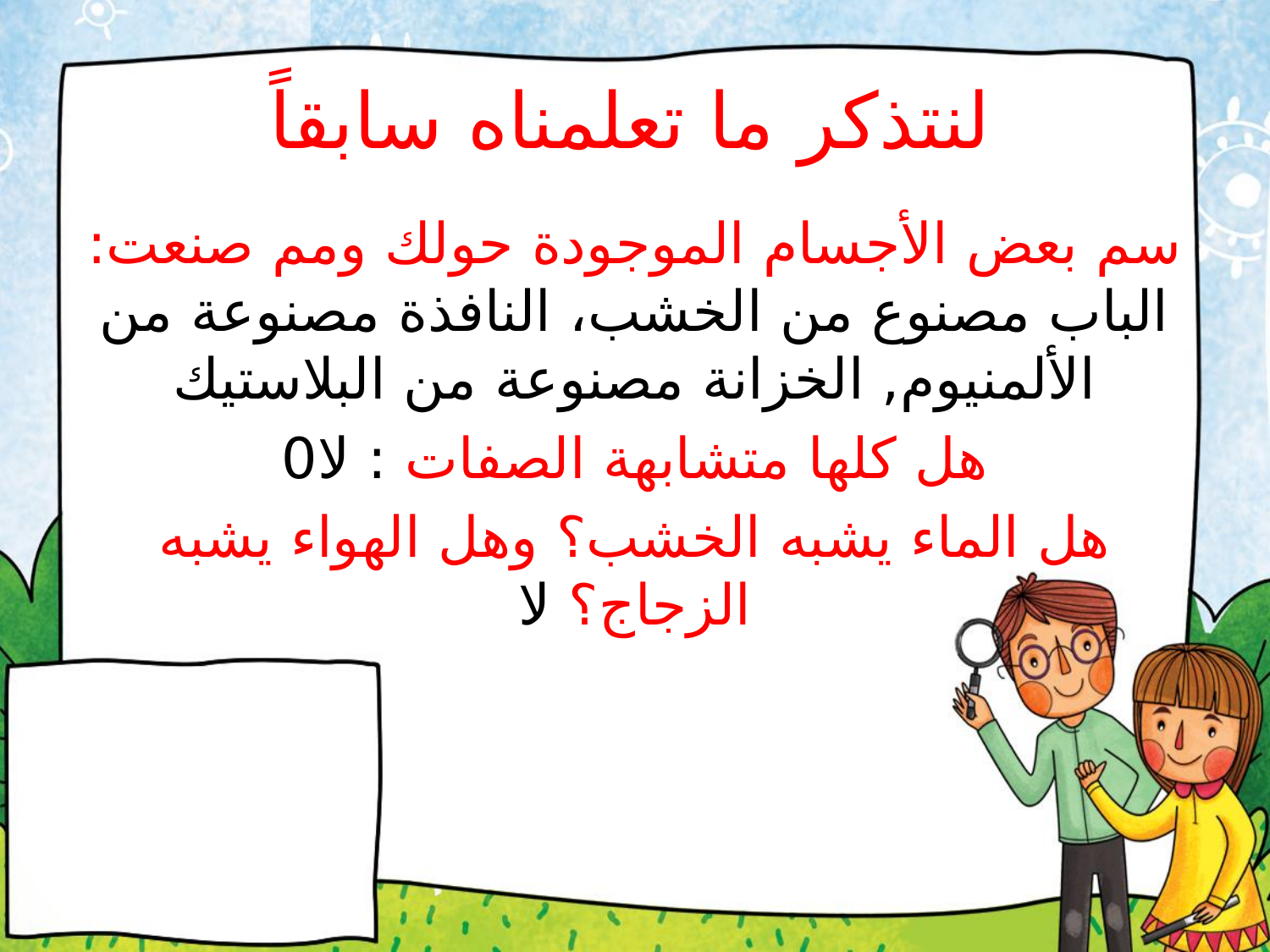

# لنتذكر ما تعلمناه سابقاً
سم بعض الأجسام الموجودة حولك ومم صنعت: الباب مصنوع من الخشب، النافذة مصنوعة من الألمنيوم, الخزانة مصنوعة من البلاستيك
هل كلها متشابهة الصفات : لا0
هل الماء يشبه الخشب؟ وهل الهواء يشبه الزجاج؟ لا